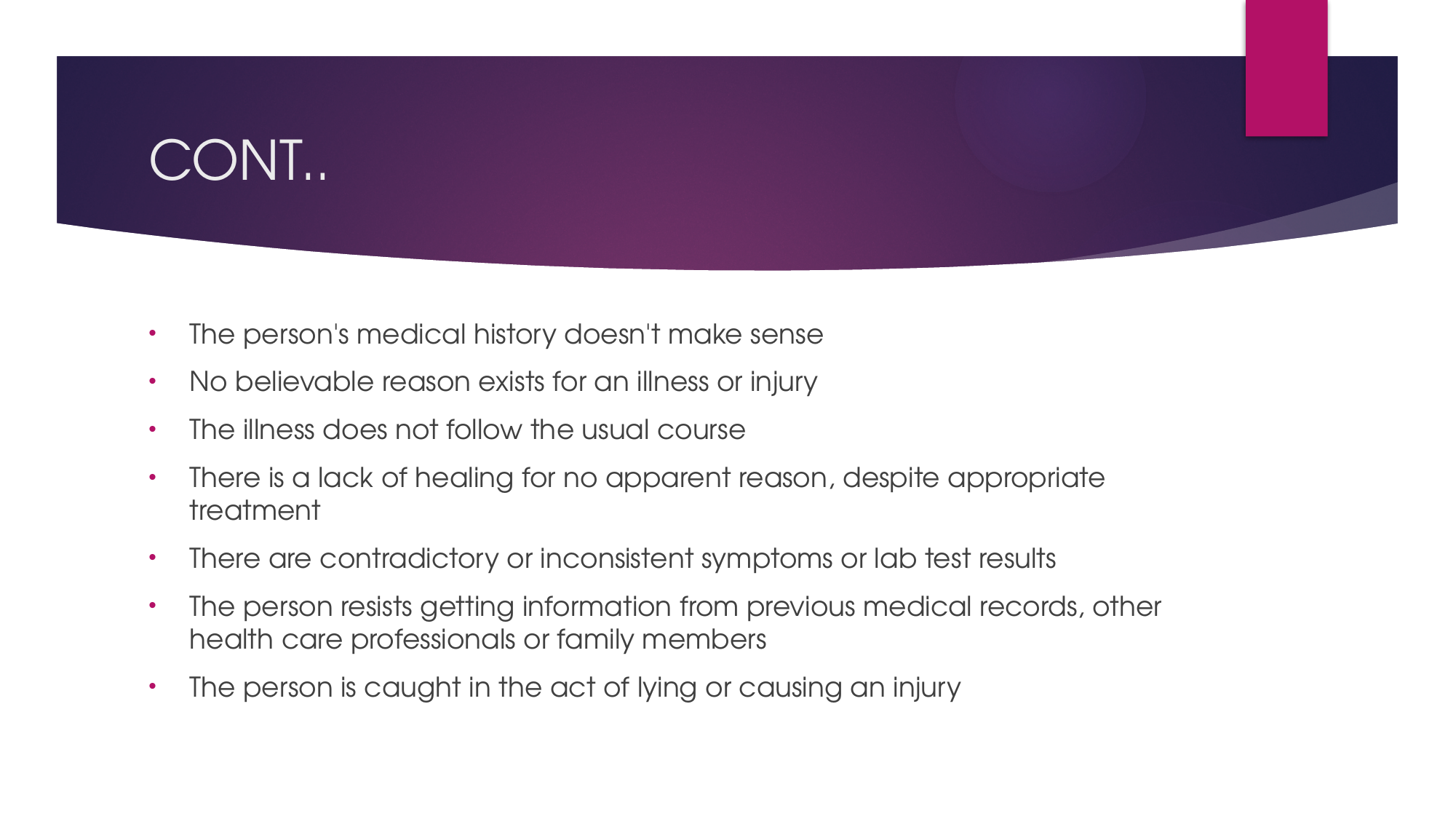

# CONT..
The person's medical history doesn't make sense
No believable reason exists for an illness or injury
The illness does not follow the usual course
There is a lack of healing for no apparent reason, despite appropriate treatment
There are contradictory or inconsistent symptoms or lab test results
The person resists getting information from previous medical records, other health care professionals or family members
The person is caught in the act of lying or causing an injury